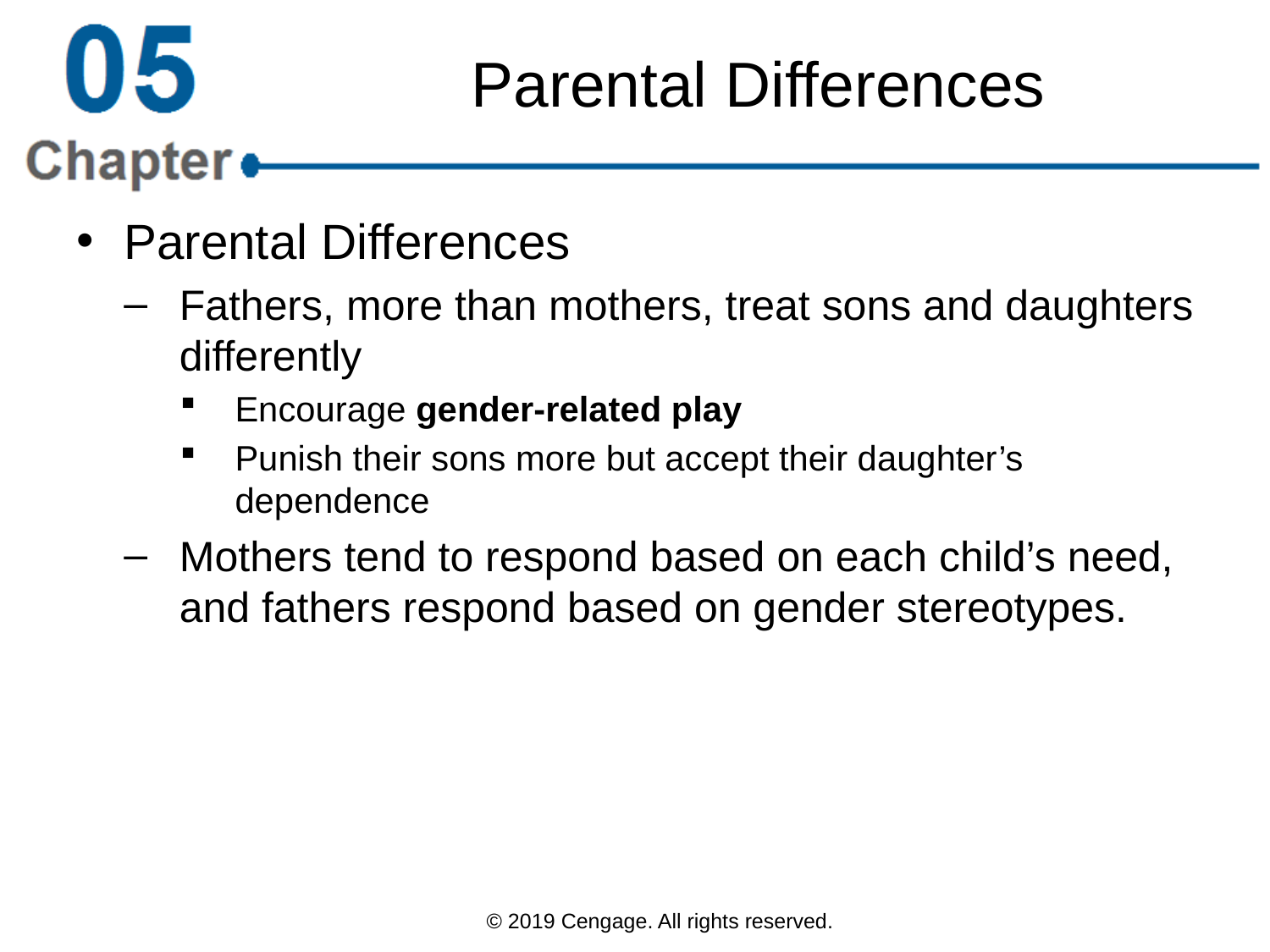

# Parental Differences
Parental Differences
Fathers, more than mothers, treat sons and daughters differently
Encourage gender-related play
Punish their sons more but accept their daughter’s dependence
Mothers tend to respond based on each child’s need, and fathers respond based on gender stereotypes.